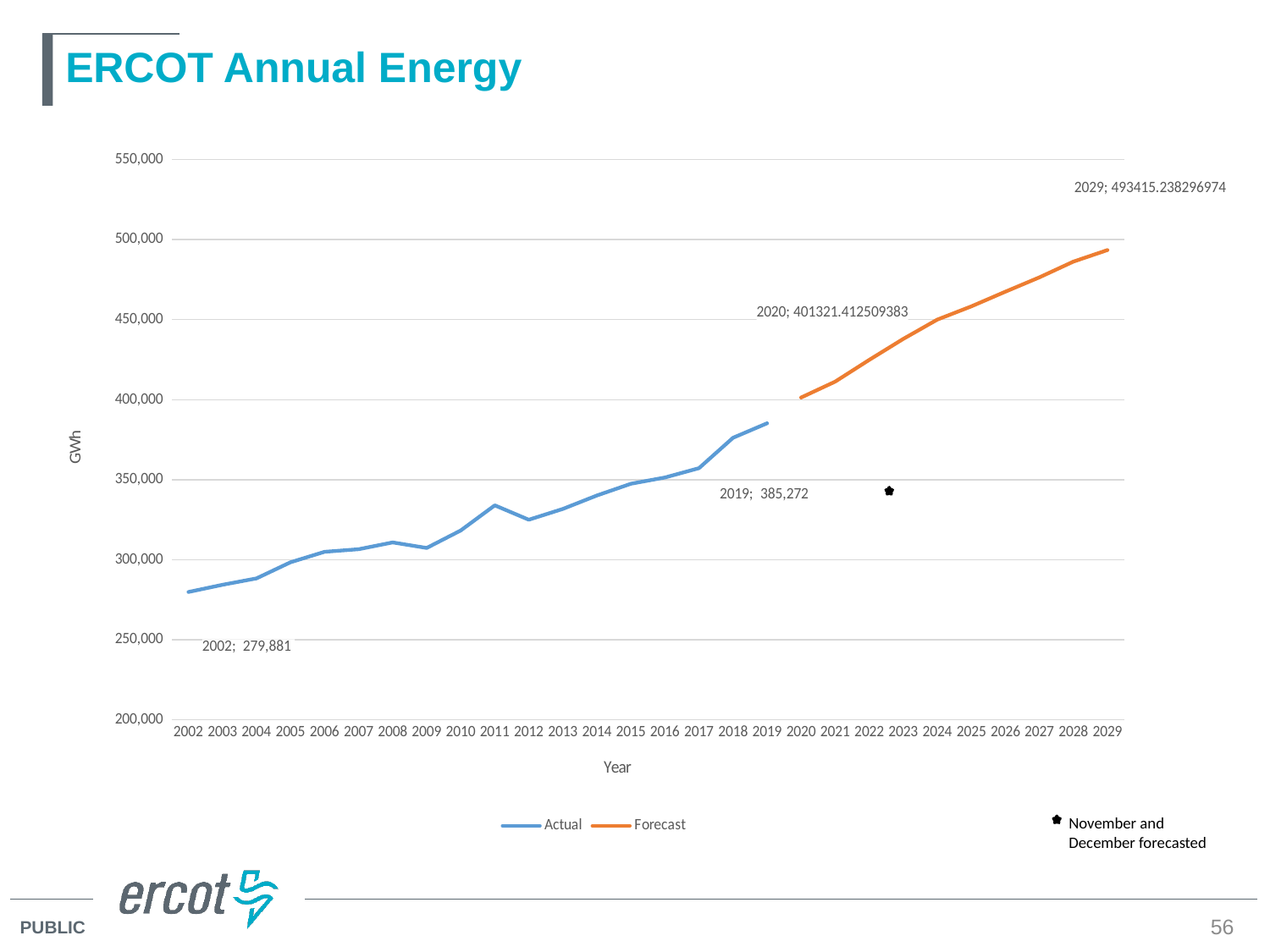

# ERCOT Annual Energy

### Chart

| Category | Actual | Forecast |
|---|---|---|
| 2002 | 279880.53117000003 | None |
| 2003 | 284375.22144 | None |
| 2004 | 288387.39171 | None |
| 2005 | 298454.38094 | None |
| 2006 | 304979.6733 | None |
| 2007 | 306592.35919 | None |
| 2008 | 310856.85513 | None |
| 2009 | 307388.61708999996 | None |
| 2010 | 318292.47219999996 | None |
| 2011 | 333992.25755000004 | None |
| 2012 | 325010.91821 | None |
| 2013 | 331740.35913 | None |
| 2014 | 340140.81599000003 | None |
| 2015 | 347496.42932 | None |
| 2016 | 351401.96587 | None |
| 2017 | 357260.00821 | None |
| 2018 | 376229.64225 | None |
| 2019 | 385271.54860900005 | None |
| 2020 | None | 401321.4125093825 |
| 2021 | None | 411250.1240133685 |
| 2022 | None | 424830.7607316675 |
| 2023 | None | 437920.94658653054 |
| 2024 | None | 449969.40744443436 |
| 2025 | None | 458262.8869033759 |
| 2026 | None | 467416.14311226347 |
| 2027 | None | 476372.81974388554 |
| 2028 | None | 486219.76094821 |
| 2029 | None | 493415.23829697387 |
November and December forecasted

56